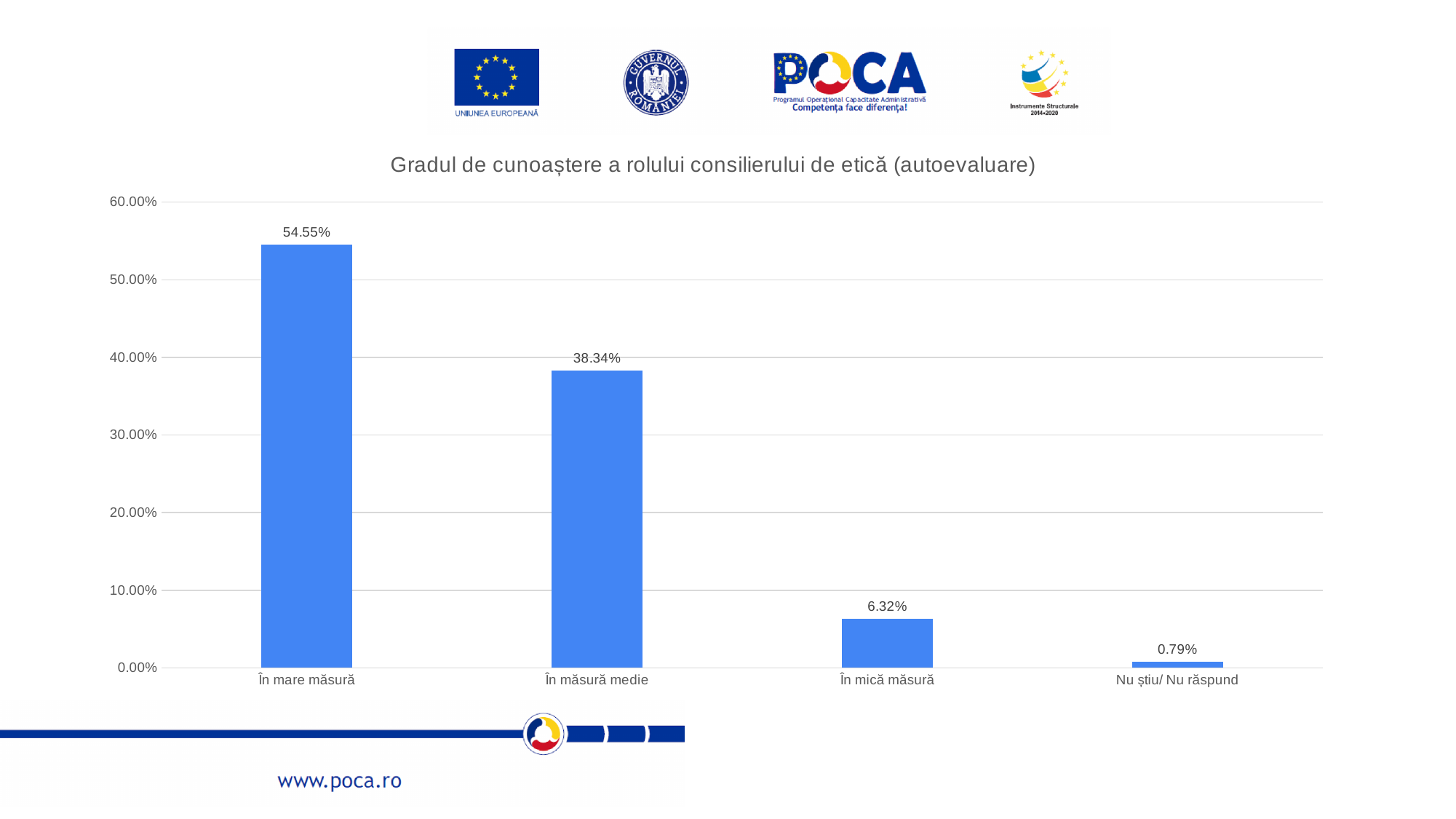

### Chart: Gradul de cunoaștere a rolului consilierului de etică (autoevaluare)

| Category |  |
|---|---|
| În mare măsură | 0.5454545454545454 |
| În măsură medie | 0.383399209486166 |
| În mică măsură | 0.06324110671936758 |
| Nu știu/ Nu răspund | 0.007905138339920948 |